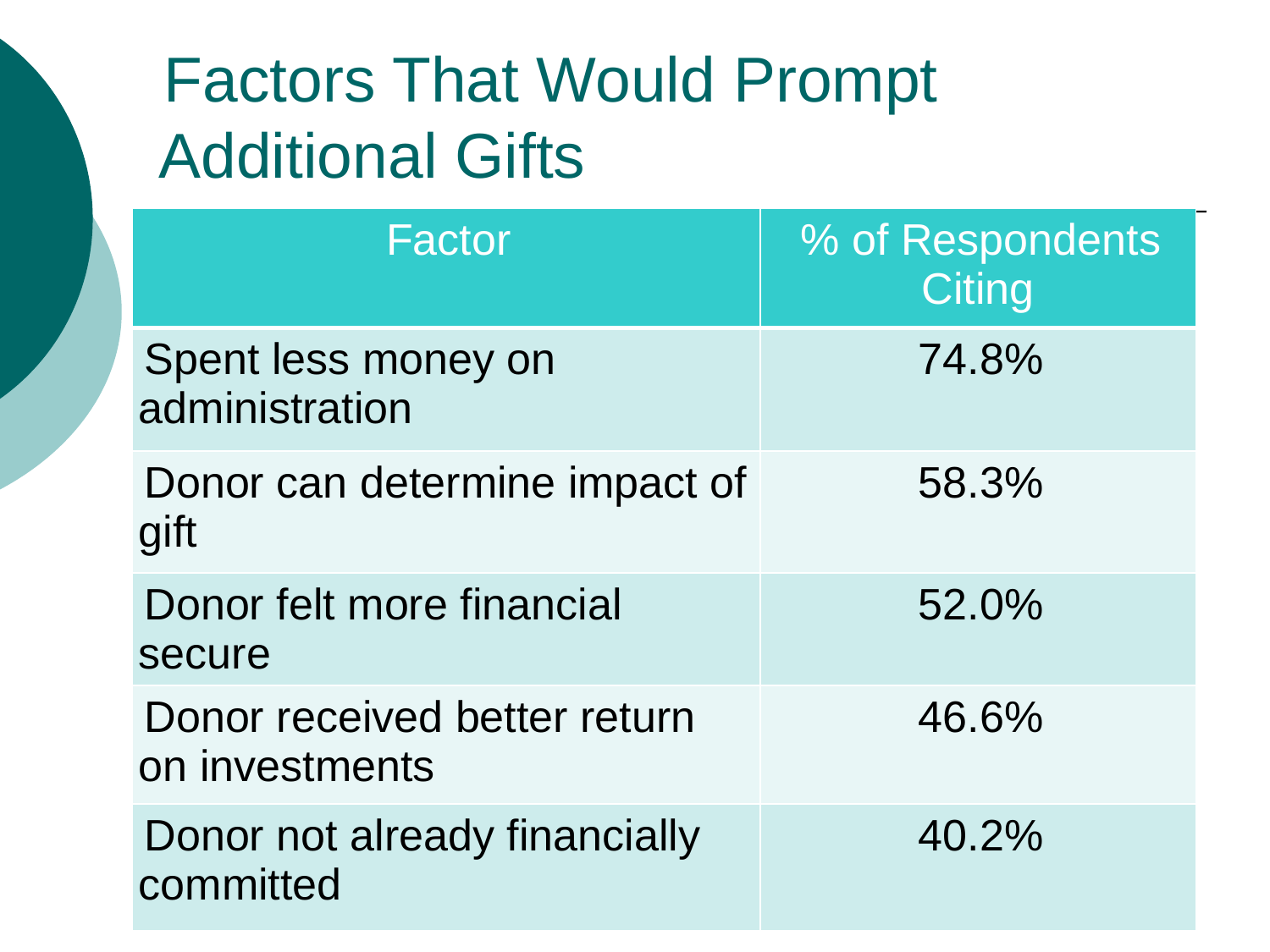

# Factors That Would Prompt Additional Gifts

| Factor | % of Respondents Citing |
| --- | --- |
| Spent less money on administration | 74.8% |
| Donor can determine impact of gift | 58.3% |
| Donor felt more financial secure | 52.0% |
| Donor received better return on investments | 46.6% |
| Donor not already financially committed | 40.2% |